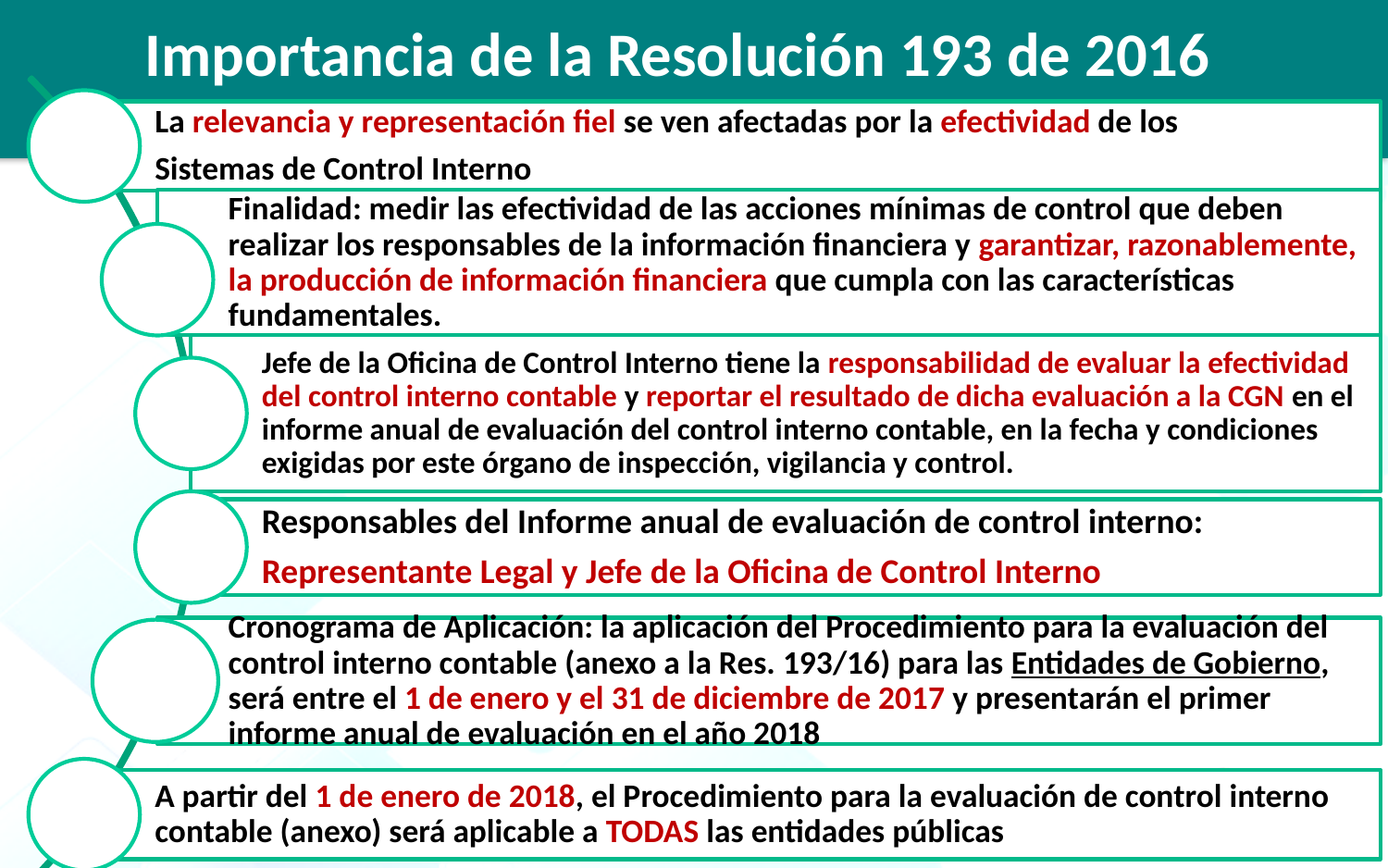

Importancia de la Resolución 193 de 2016
La relevancia y representación fiel se ven afectadas por la efectividad de los
Sistemas de Control Interno
Finalidad: medir las efectividad de las acciones mínimas de control que deben realizar los responsables de la información financiera y garantizar, razonablemente, la producción de información financiera que cumpla con las características fundamentales.
Jefe de la Oficina de Control Interno tiene la responsabilidad de evaluar la efectividad del control interno contable y reportar el resultado de dicha evaluación a la CGN en el informe anual de evaluación del control interno contable, en la fecha y condiciones exigidas por este órgano de inspección, vigilancia y control.
Responsables del Informe anual de evaluación de control interno:
Representante Legal y Jefe de la Oficina de Control Interno
Cronograma de Aplicación: la aplicación del Procedimiento para la evaluación del control interno contable (anexo a la Res. 193/16) para las Entidades de Gobierno, será entre el 1 de enero y el 31 de diciembre de 2017 y presentarán el primer informe anual de evaluación en el año 2018
A partir del 1 de enero de 2018, el Procedimiento para la evaluación de control interno contable (anexo) será aplicable a TODAS las entidades públicas
48